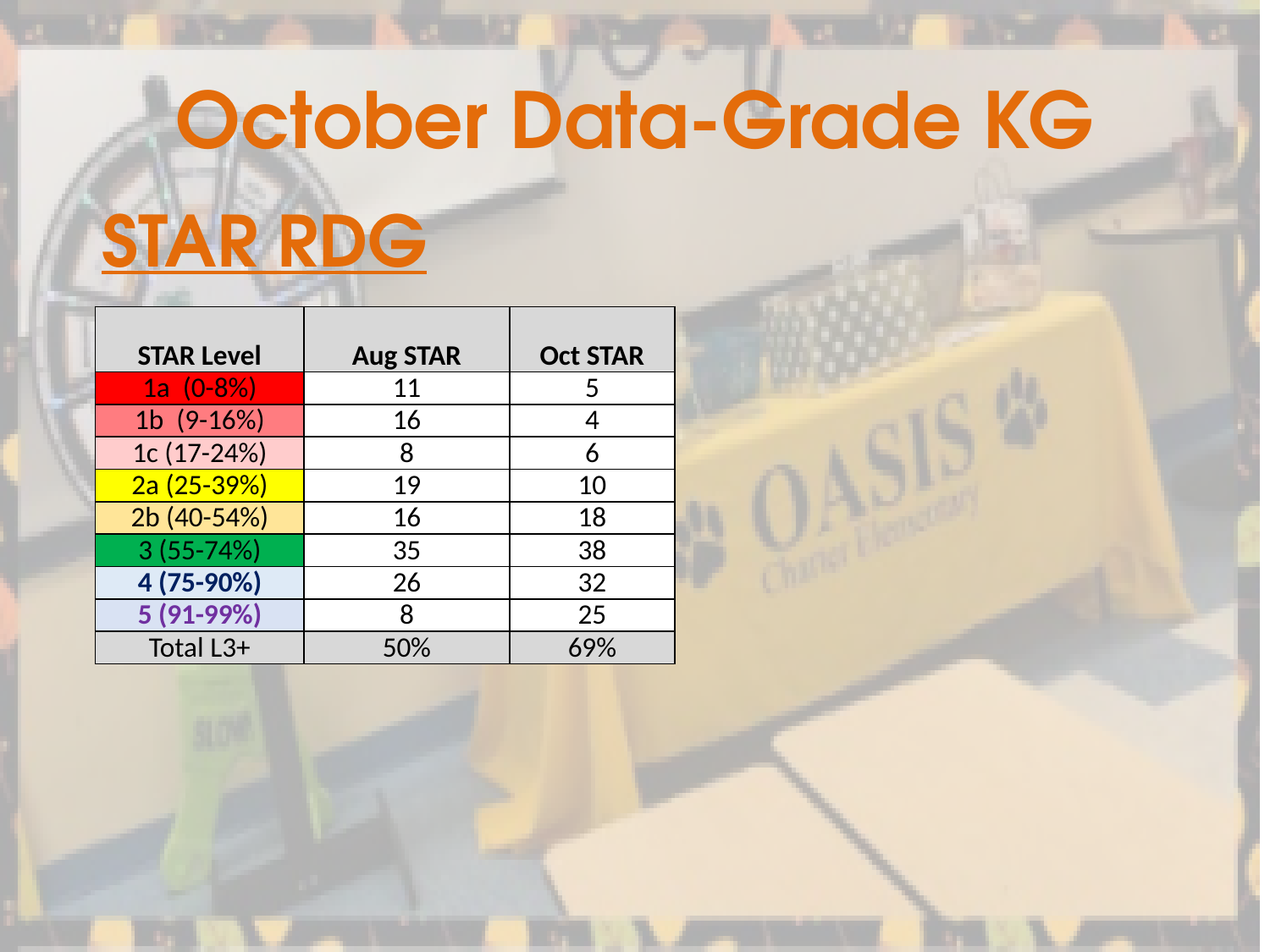

# October Data-Grade KG
  STAR RDG

| STAR Level | Aug STAR | Oct STAR |
| --- | --- | --- |
| 1a (0-8%) | 11 | 5 |
| 1b (9-16%) | 16 | 4 |
| 1c (17-24%) | 8 | 6 |
| 2a (25-39%) | 19 | 10 |
| 2b (40-54%) | 16 | 18 |
| 3 (55-74%) | 35 | 38 |
| 4 (75-90%) | 26 | 32 |
| 5 (91-99%) | 8 | 25 |
| Total L3+ | 50% | 69% |